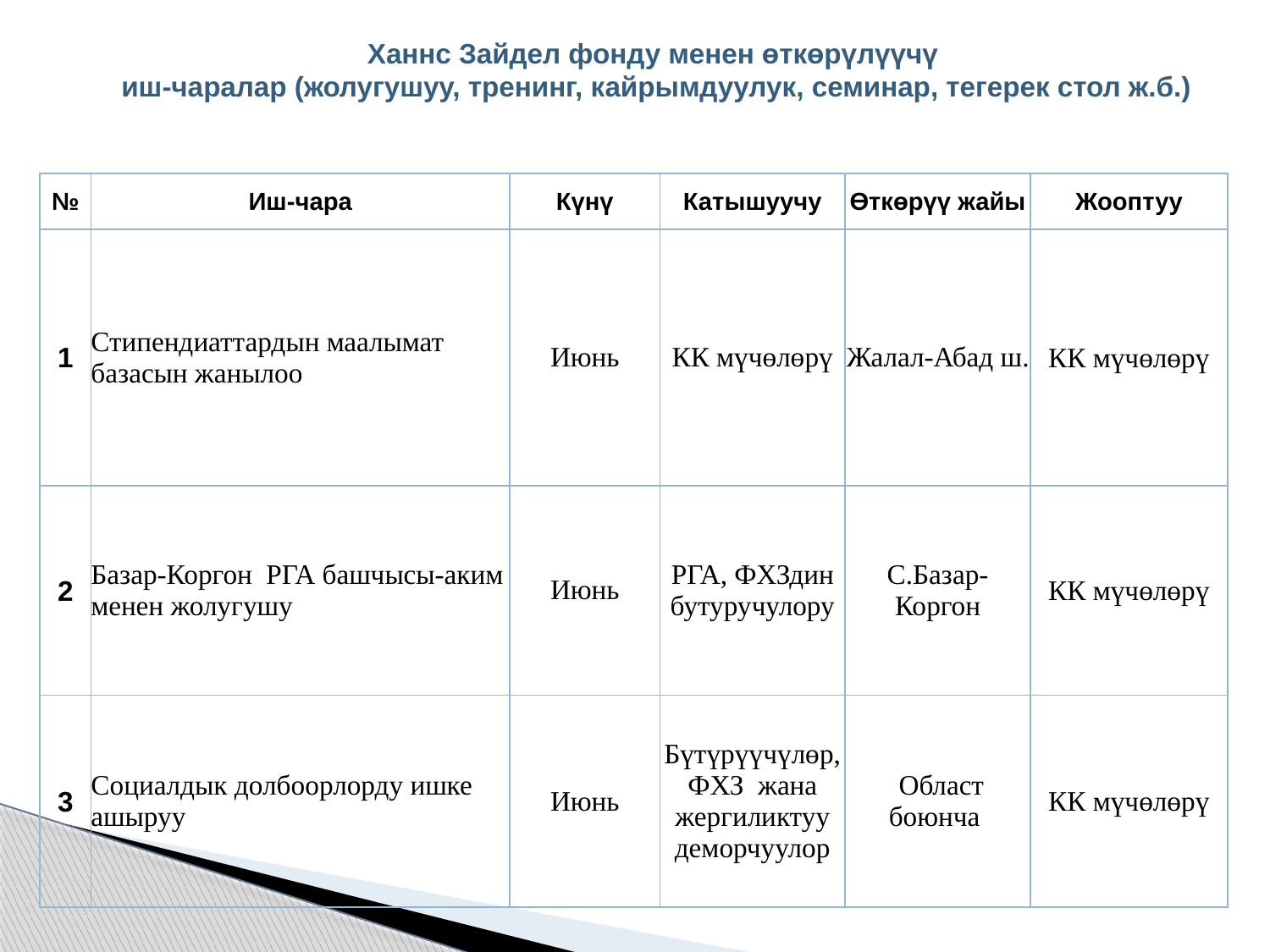

# Ханнс Зайдел фонду менен өткөрүлүүчү иш-чаралар (жолугушуу, тренинг, кайрымдуулук, семинар, тегерек стол ж.б.)
| № | Иш-чара | Күнү | Катышуучу | Өткөрүү жайы | Жооптуу |
| --- | --- | --- | --- | --- | --- |
| 1 | Стипендиаттардын маалымат базасын жанылоо | Июнь | КК мүчөлөрү | Жалал-Абад ш. | КК мүчөлөрү |
| 2 | Базар-Коргон РГА башчысы-аким менен жолугушу | Июнь | РГА, ФХЗдин бутуручулору | С.Базар-Коргон | КК мүчөлөрү |
| 3 | Социалдык долбоорлорду ишке ашыруу | Июнь | Бүтүрүүчүлөр, ФХЗ жана жергиликтуу деморчуулор | Област боюнча | КК мүчөлөрү |